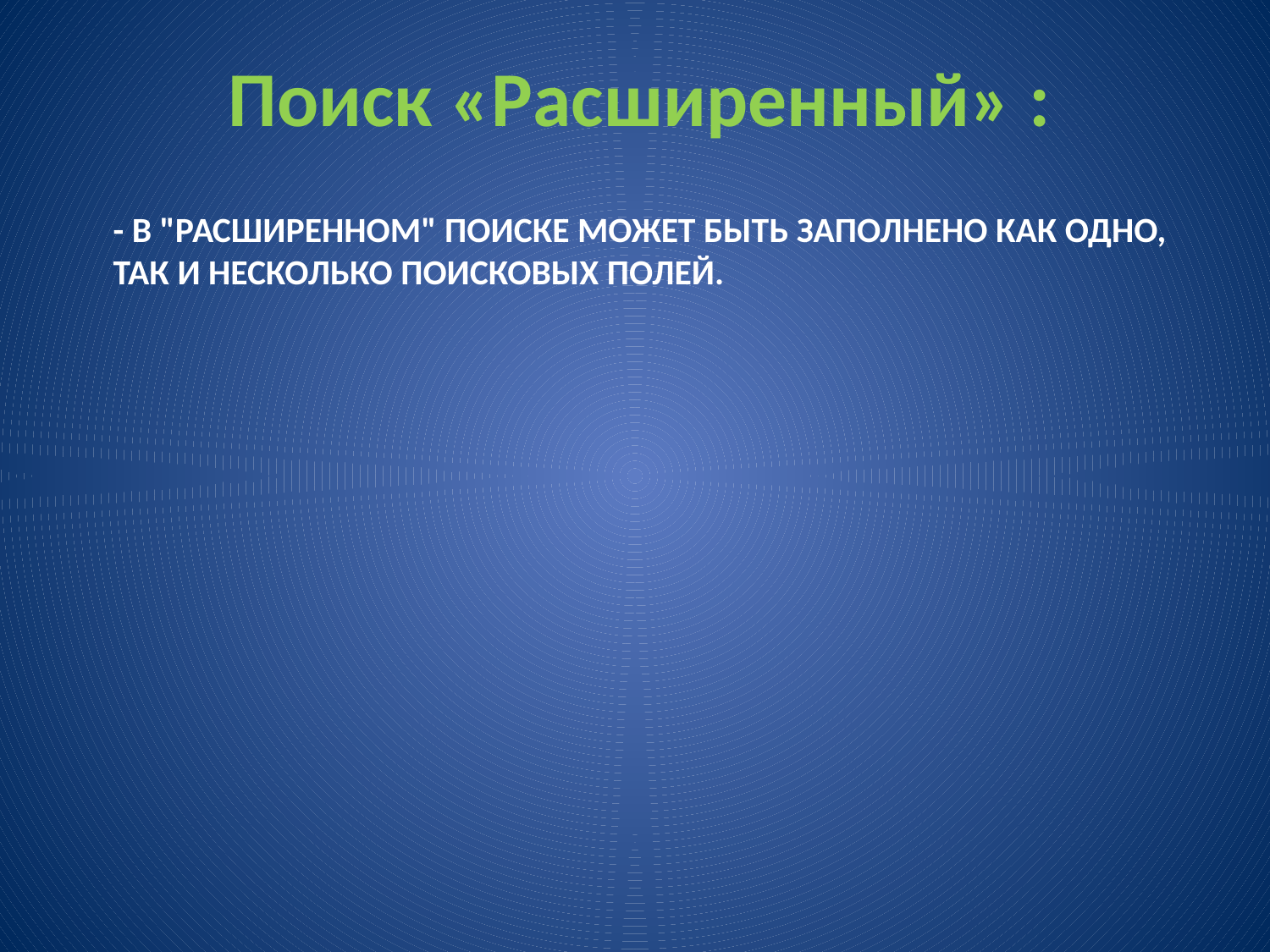

Поиск «Расширенный» :
# - В "Расширенном" поиске может быть заполнено как одно, так и несколько поисковых полей.